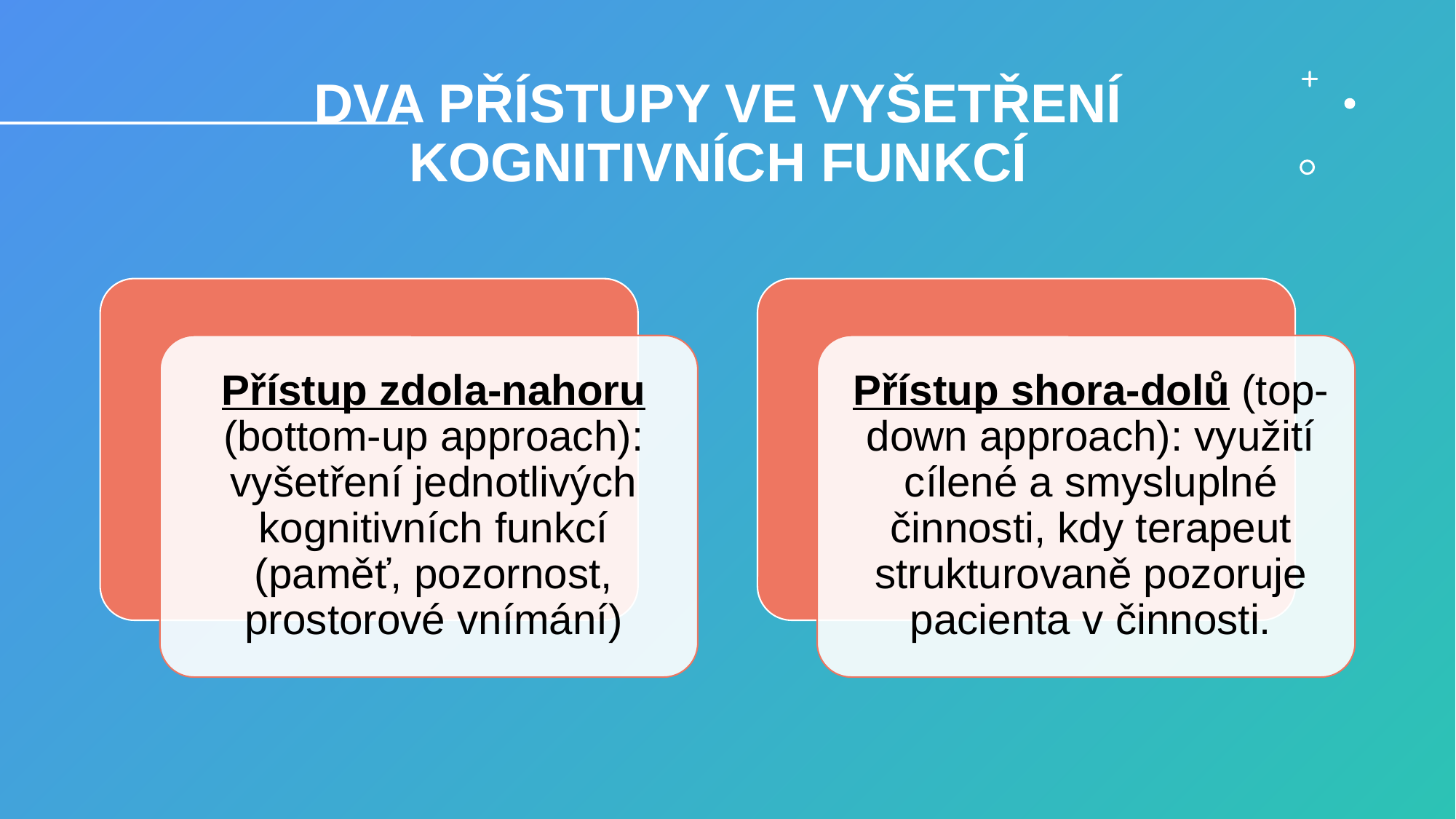

# DVA PŘÍSTUPY VE VYŠETŘENÍ KOGNITIVNÍCH FUNKCÍ

Přístup zdola-nahoru (bottom-up approach): vyšetření jednotlivých kognitivních funkcí (paměť, pozornost, prostorové vnímání)
Přístup shora-dolů (top-down approach): využití cílené a smysluplné činnosti, kdy terapeut strukturovaně pozoruje pacienta v činnosti.